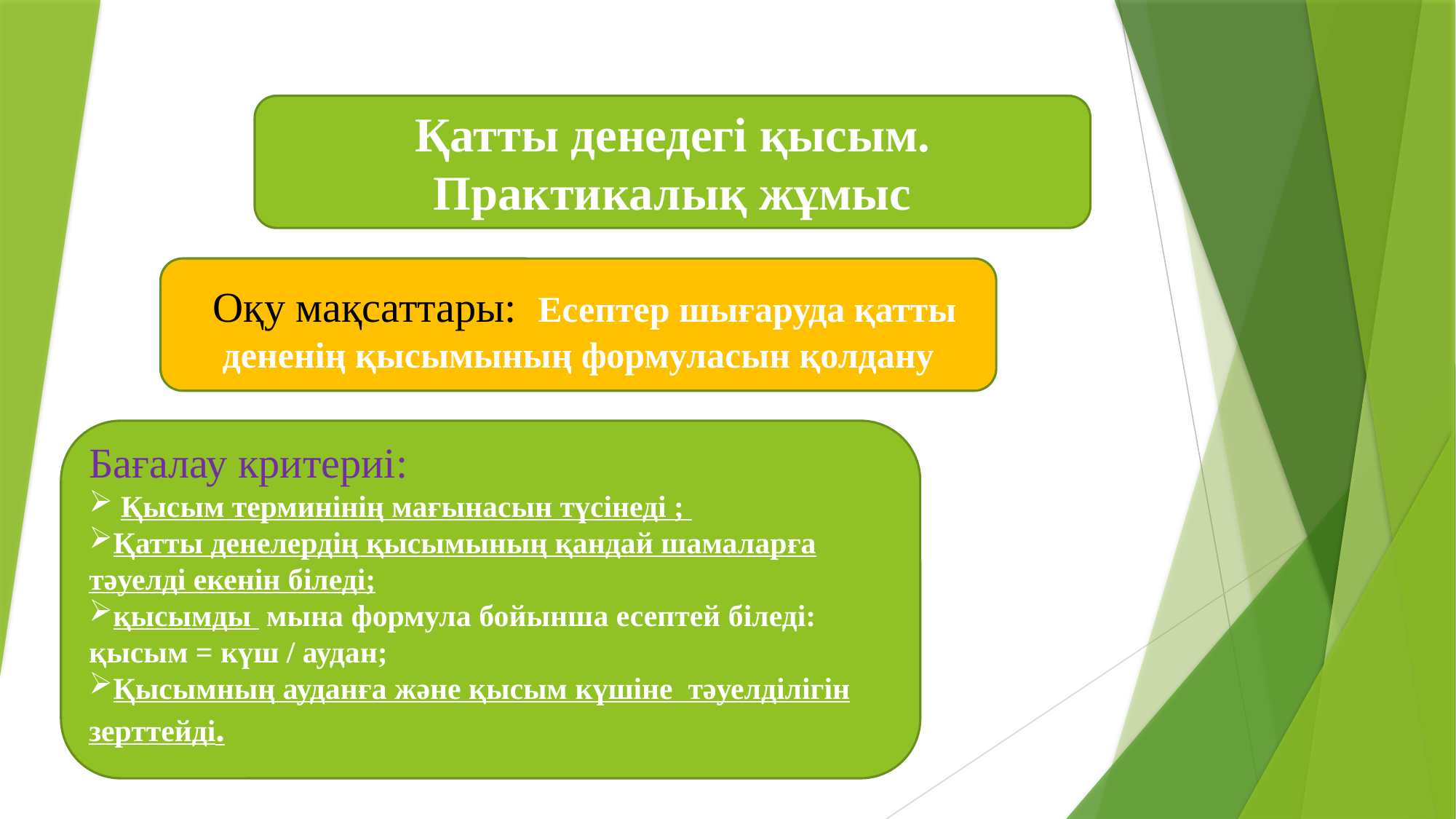

Қатты денедегі қысым.
Практикалық жұмыс
 Оқу мақсаттары:  Есептер шығаруда қатты дененің қысымының формуласын қолдану

Бағалау критериі:
 Қысым терминінің мағынасын түсінеді ;
Қатты денелердің қысымының қандай шамаларға тәуелді екенін біледі;
қысымды  мына формула бойынша есептей біледі:  қысым = күш / аудан;
Қысымның ауданға және қысым күшіне  тәуелділігін зерттейді.